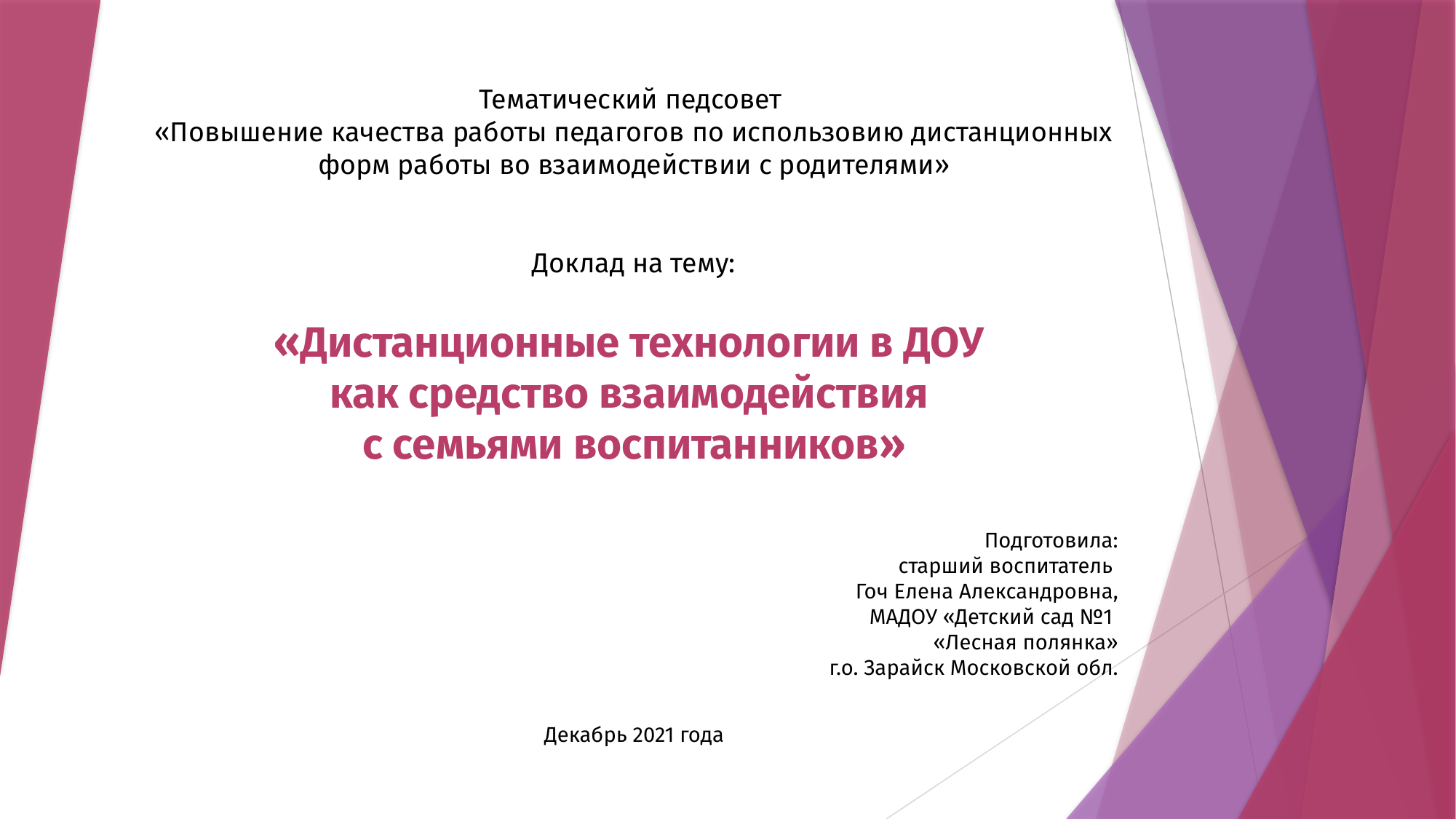

# Тематический педсовет «Повышение качества работы педагогов по использовию дистанционных форм работы во взаимодействии с родителями» Доклад на тему: «Дистанционные технологии в ДОУ как средство взаимодействия с семьями воспитанников»
Подготовила:
старший воспитатель
Гоч Елена Александровна,
МАДОУ «Детский сад №1
«Лесная полянка»
г.о. Зарайск Московской обл.
 Декабрь 2021 года